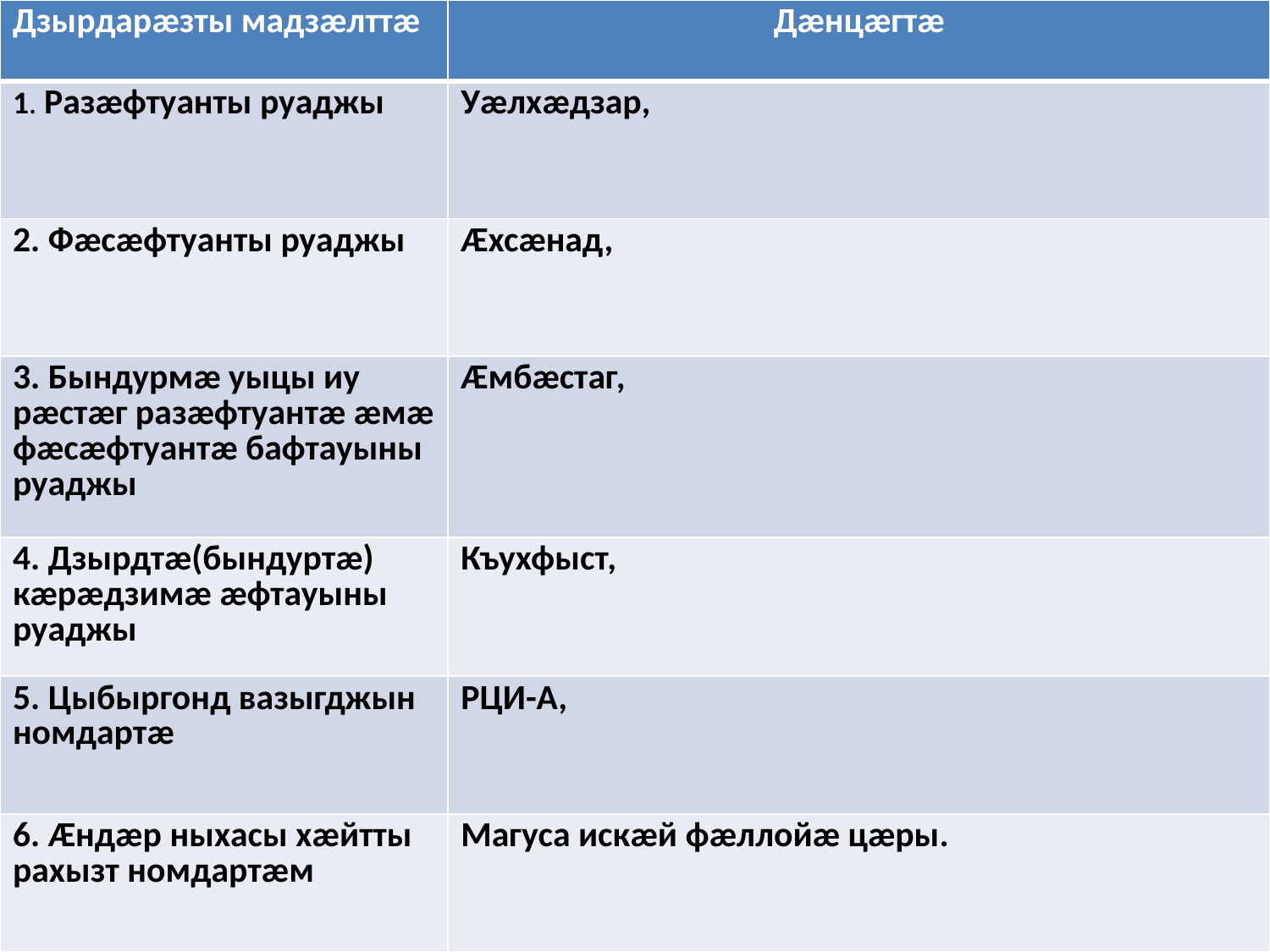

| Дзырдарæзты мадзæлттæ | Дæнцæгтæ |
| --- | --- |
| 1. Разæфтуанты руаджы | Уæлхæдзар, |
| 2. Фæсæфтуанты руаджы | Æхсæнад, |
| 3. Бындурмæ уыцы иу рæстæг разæфтуантæ æмæ фæсæфтуантæ бафтауыны руаджы | Æмбæстаг, |
| 4. Дзырдтæ(бындуртæ) кæрæдзимæ æфтауыны руаджы | Къухфыст, |
| 5. Цыбыргонд вазыгджын номдартæ | РЦИ-А, |
| 6. Æндæр ныхасы хæйтты рахызт номдартæм | Магуса искæй фæллойæ цæры. |